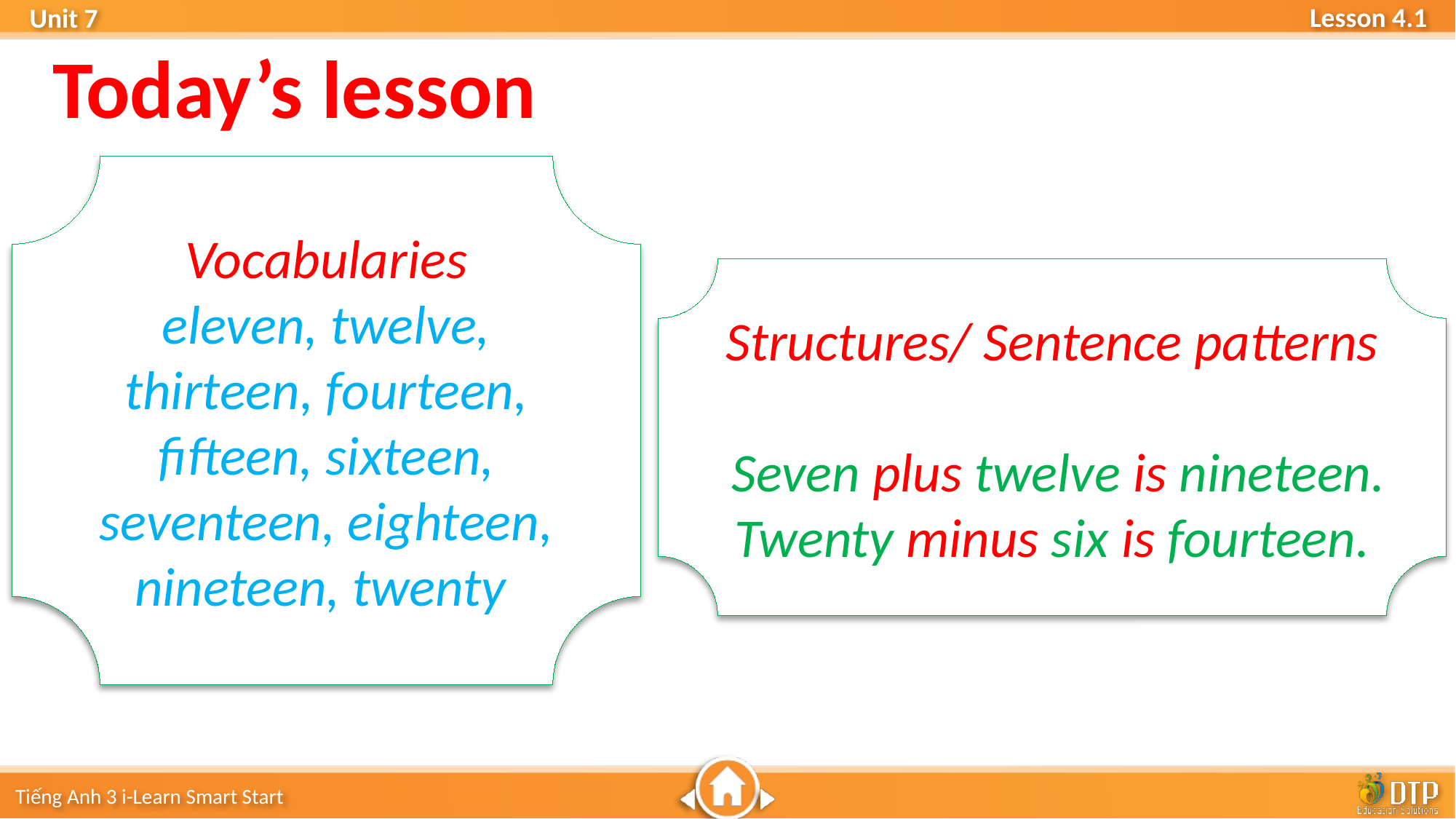

Today’s lesson
Vocabularies
eleven, twelve, thirteen, fourteen, fifteen, sixteen, seventeen, eighteen, nineteen, twenty
Structures/ Sentence patterns

 Seven plus twelve is nineteen.
Twenty minus six is fourteen.